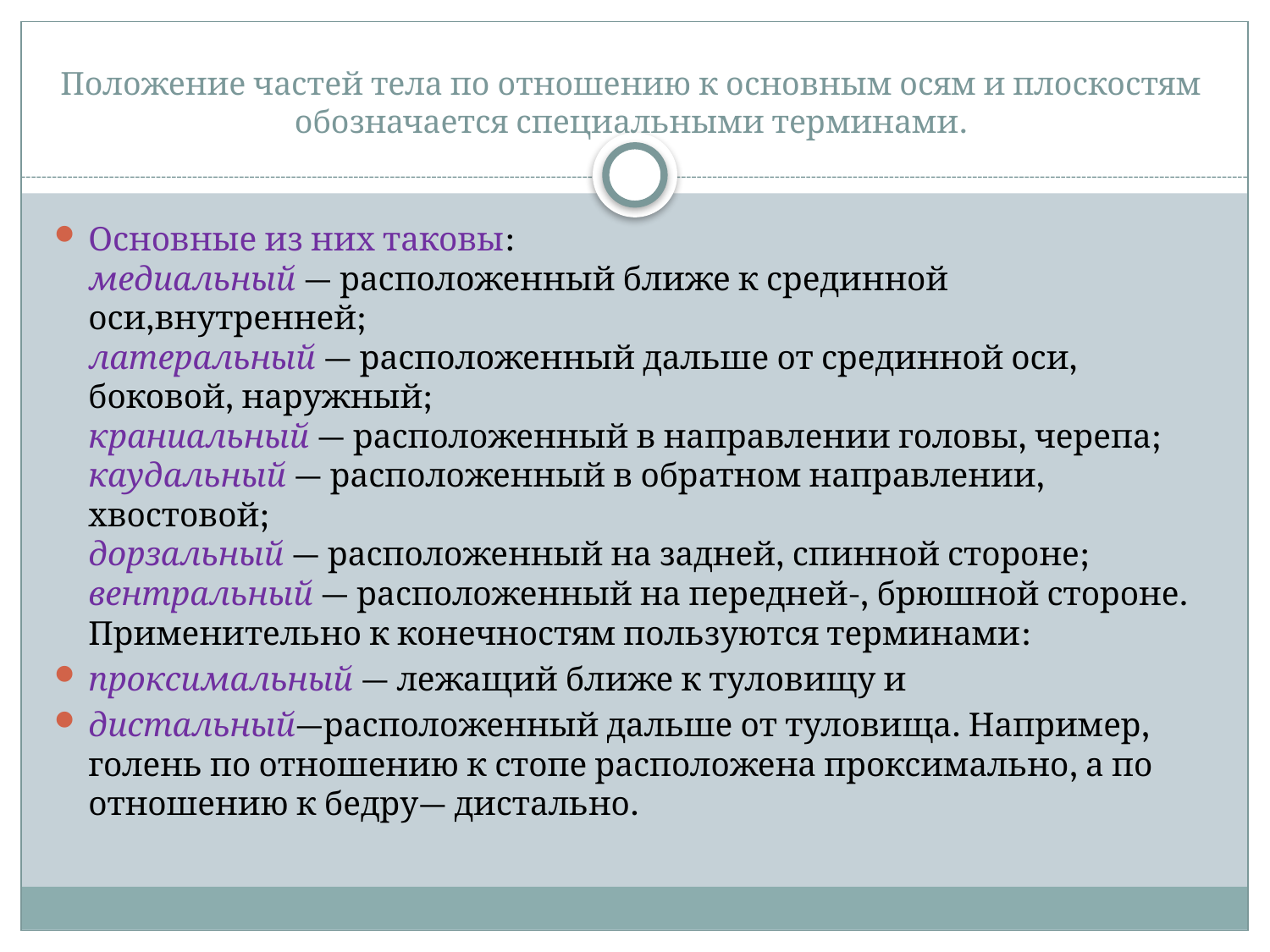

# Положение частей тела по отношению к основным осям и плоскостям обозначается специальными терминами.
Основные из них таковы:
медиальный — расположенный ближе к срединной оси,внутренней;
латеральный — расположенный дальше от срединной оси, боковой, наружный;
краниальный — расположенный в направлении головы, черепа;
каудальный — расположенный в обратном направлении, хвостовой;
дорзальный — расположенный на задней, спинной стороне;
вентральный — расположенный на передней-, брюшной стороне.
Применительно к конечностям пользуются терминами:
проксимальный — лежащий ближе к туловищу и
дистальный—расположенный дальше от туловища. Например, голень по отношению к стопе расположена проксимально, а по отношению к бедру— дистально.